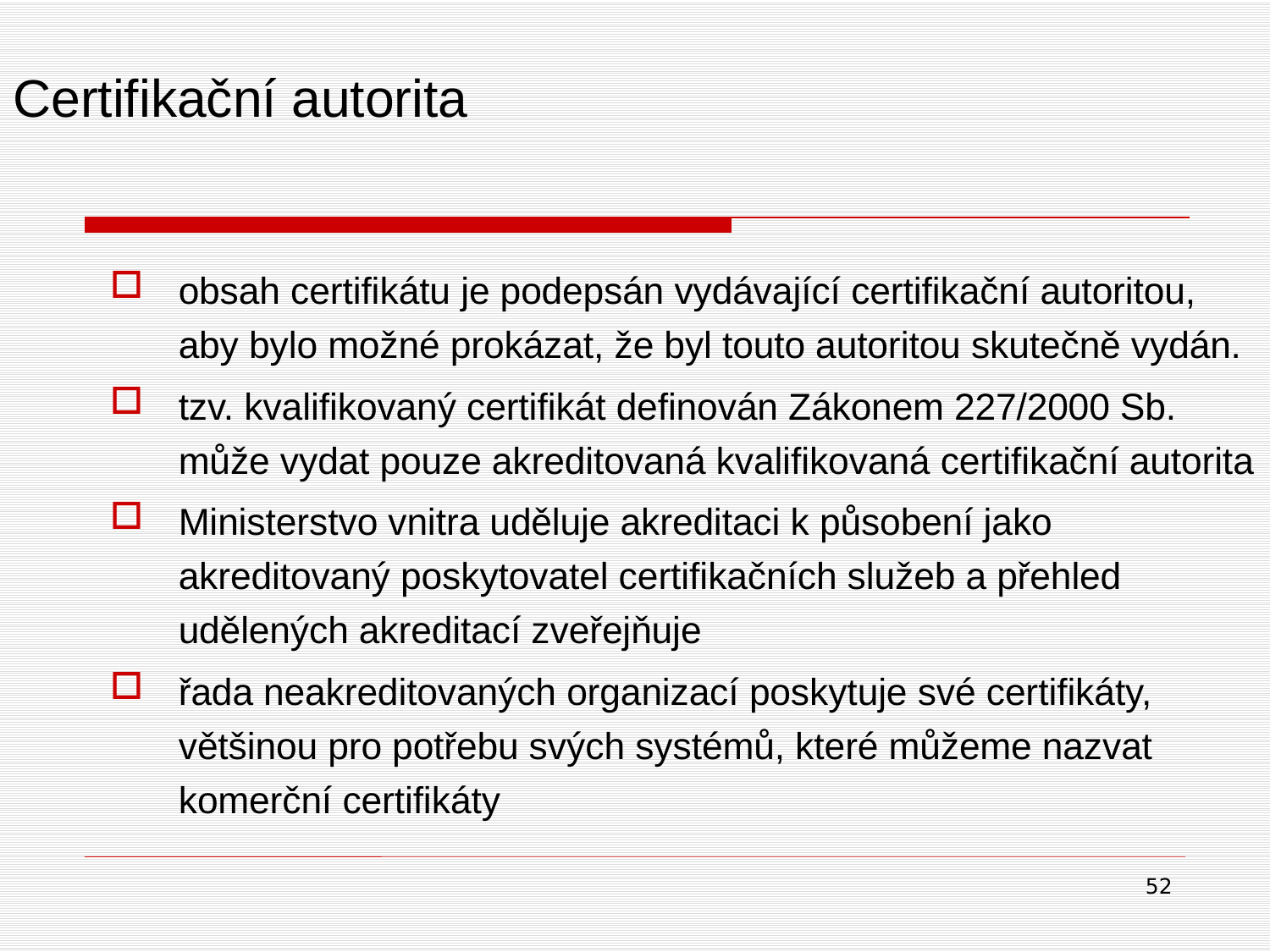

# Certifikační autorita
obsah certifikátu je podepsán vydávající certifikační autoritou, aby bylo možné prokázat, že byl touto autoritou skutečně vydán.
tzv. kvalifikovaný certifikát definován Zákonem 227/2000 Sb. může vydat pouze akreditovaná kvalifikovaná certifikační autorita
Ministerstvo vnitra uděluje akreditaci k působení jako akreditovaný poskytovatel certifikačních služeb a přehled udělených akreditací zveřejňuje
řada neakreditovaných organizací poskytuje své certifikáty, většinou pro potřebu svých systémů, které můžeme nazvat komerční certifikáty
52